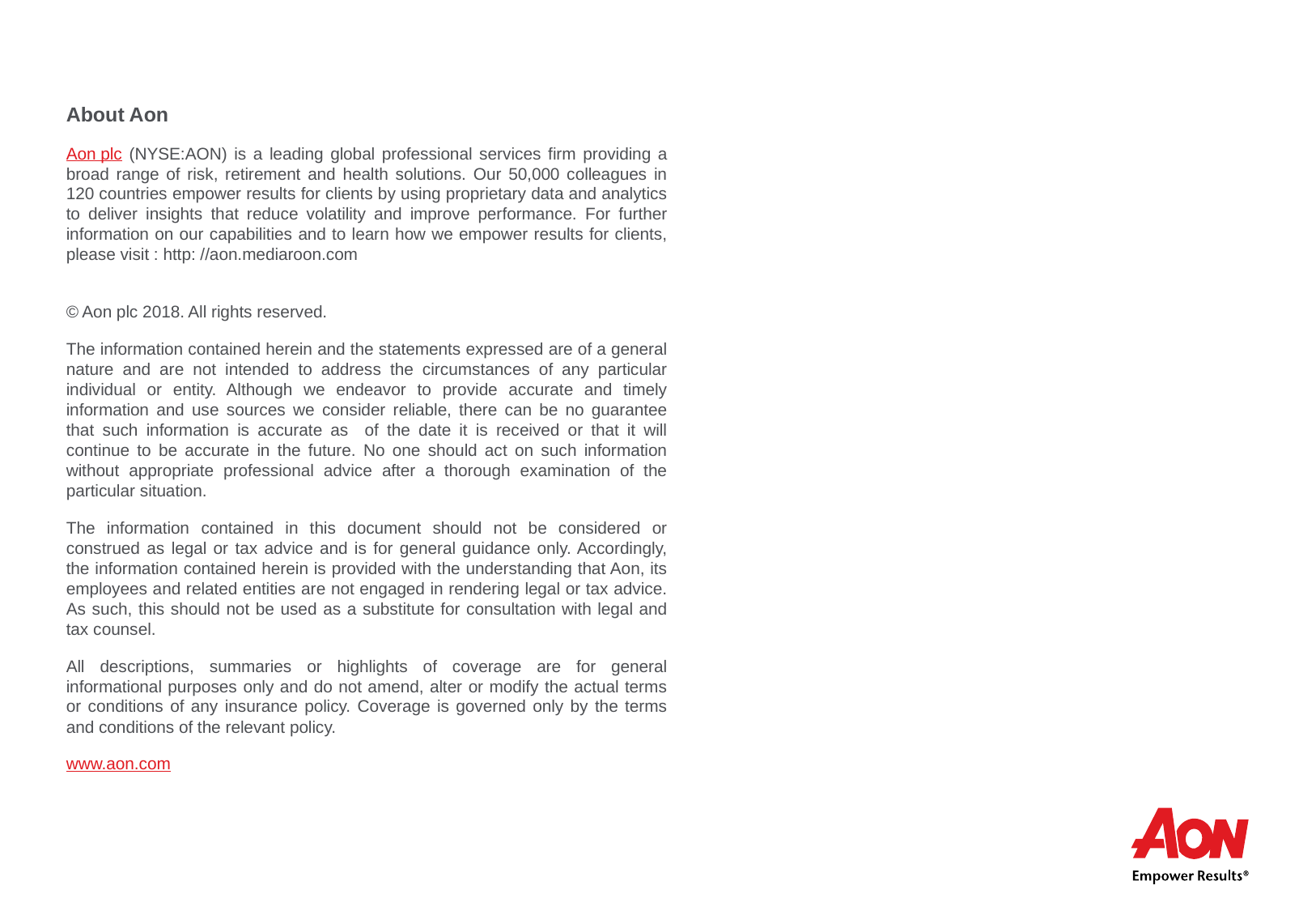

About Aon
Aon plc (NYSE:AON) is a leading global professional services firm providing a broad range of risk, retirement and health solutions. Our 50,000 colleagues in 120 countries empower results for clients by using proprietary data and analytics to deliver insights that reduce volatility and improve performance. For further information on our capabilities and to learn how we empower results for clients, please visit : http: //aon.mediaroon.com
© Aon plc 2018. All rights reserved.
The information contained herein and the statements expressed are of a general nature and are not intended to address the circumstances of any particular individual or entity. Although we endeavor to provide accurate and timely information and use sources we consider reliable, there can be no guarantee that such information is accurate as  of the date it is received or that it will continue to be accurate in the future. No one should act on such information without appropriate professional advice after a thorough examination of the particular situation.
The information contained in this document should not be considered or construed as legal or tax advice and is for general guidance only. Accordingly, the information contained herein is provided with the understanding that Aon, its employees and related entities are not engaged in rendering legal or tax advice. As such, this should not be used as a substitute for consultation with legal and tax counsel.
All descriptions, summaries or highlights of coverage are for general informational purposes only and do not amend, alter or modify the actual terms or conditions of any insurance policy. Coverage is governed only by the terms and conditions of the relevant policy.
www.aon.com